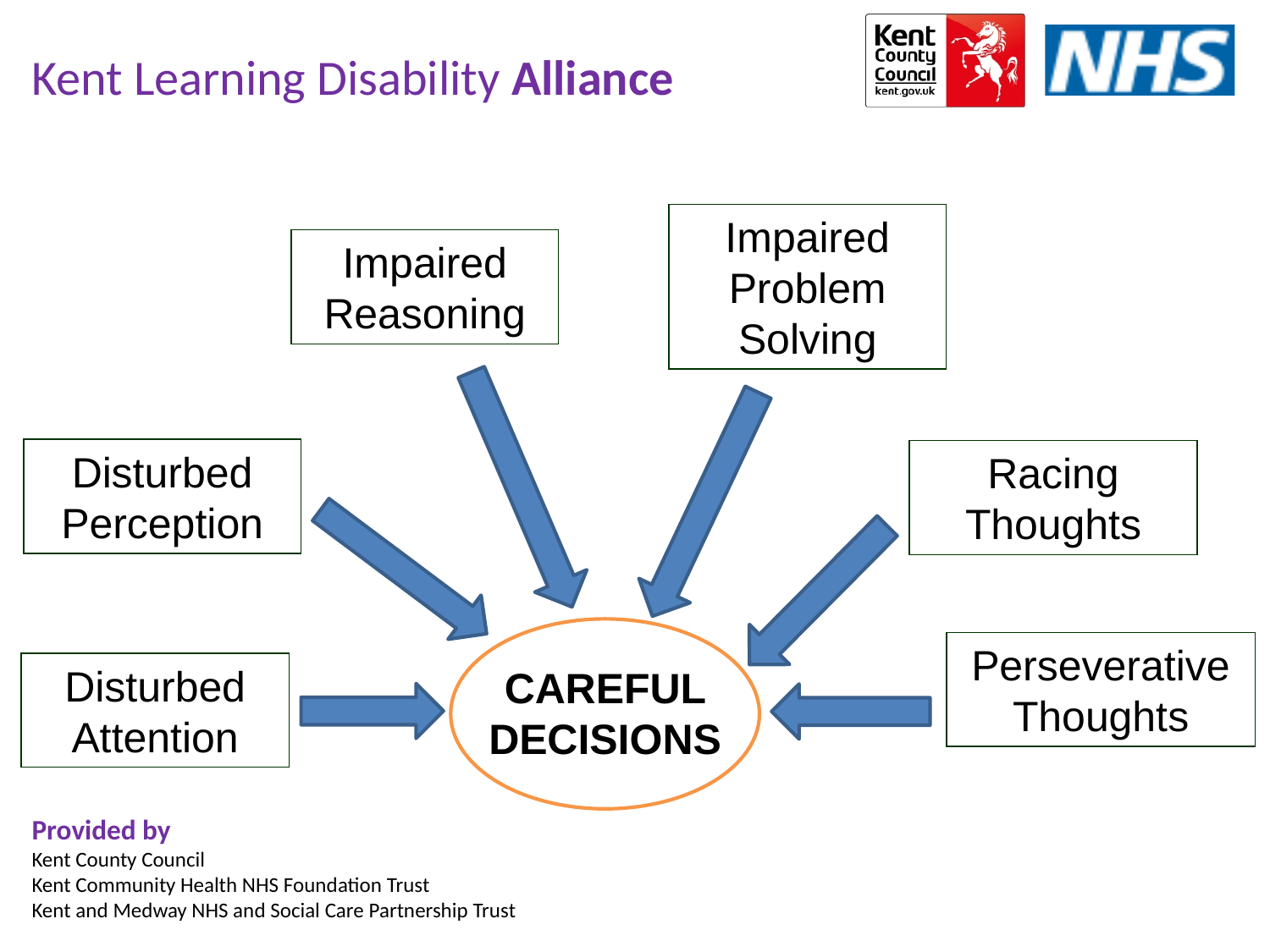

Impaired Problem Solving
Impaired Reasoning

Disturbed Perception
Racing Thoughts

Perseverative Thoughts

Disturbed Attention
CAREFUL DECISIONS